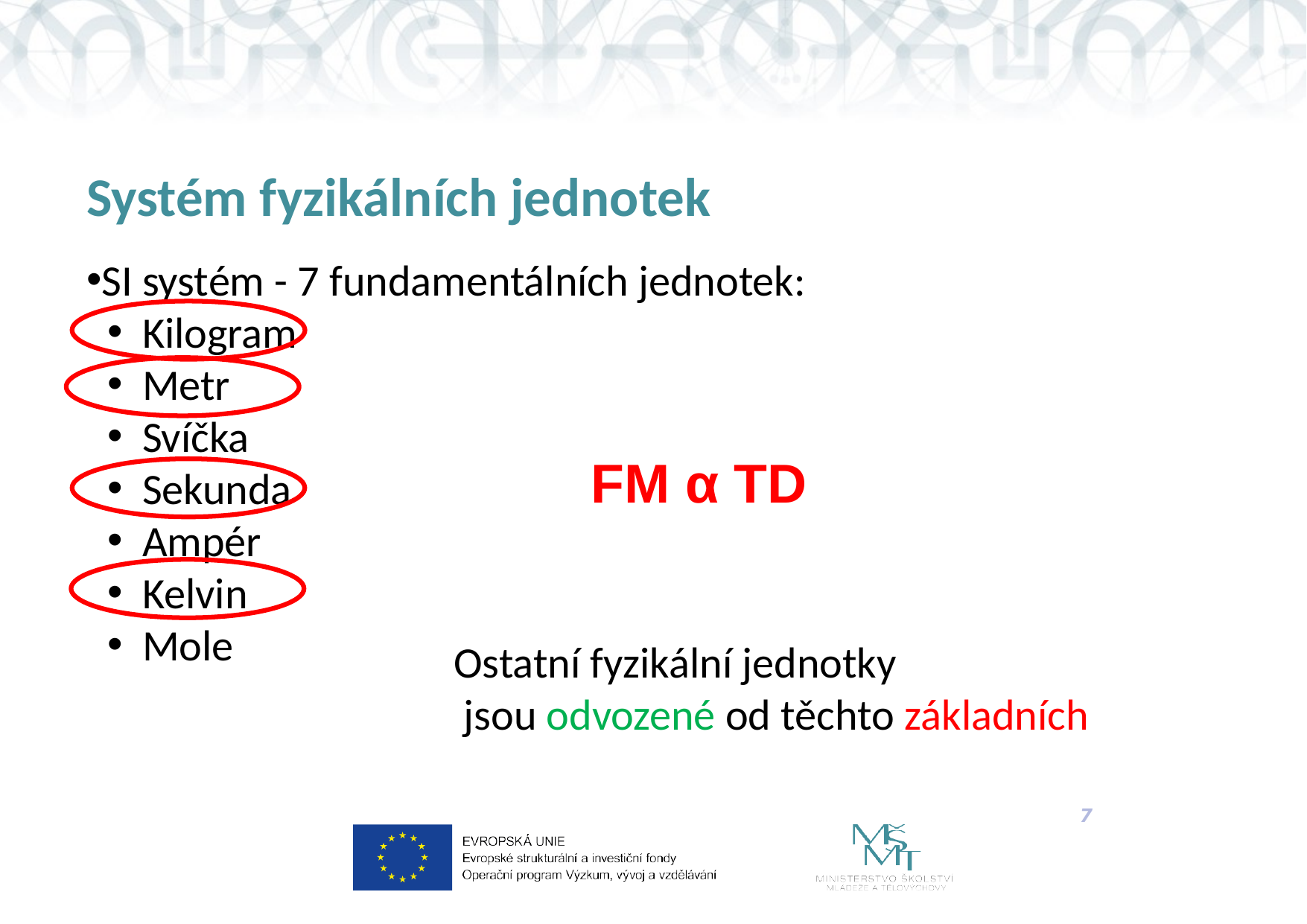

# Systém fyzikálních jednotek
SI systém - 7 fundamentálních jednotek:
Kilogram
Metr
Svíčka
Sekunda
Ampér
Kelvin
Mole

FM α TD

Ostatní fyzikální jednotky
 jsou odvozené od těchto základních
7